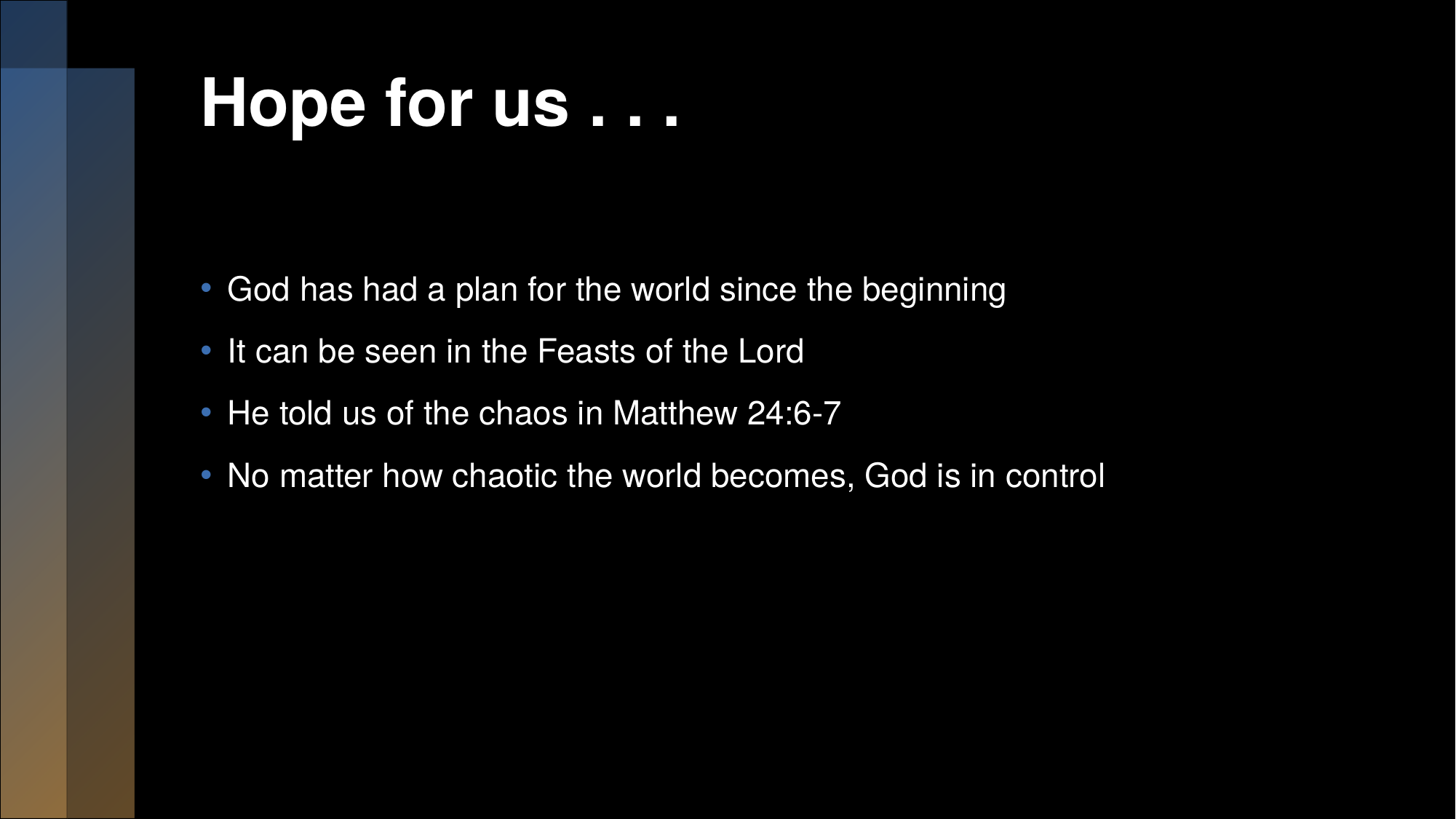

# Hope for us . . .
God has had a plan for the world since the beginning
It can be seen in the Feasts of the Lord
He told us of the chaos in Matthew 24:6-7
No matter how chaotic the world becomes, God is in control